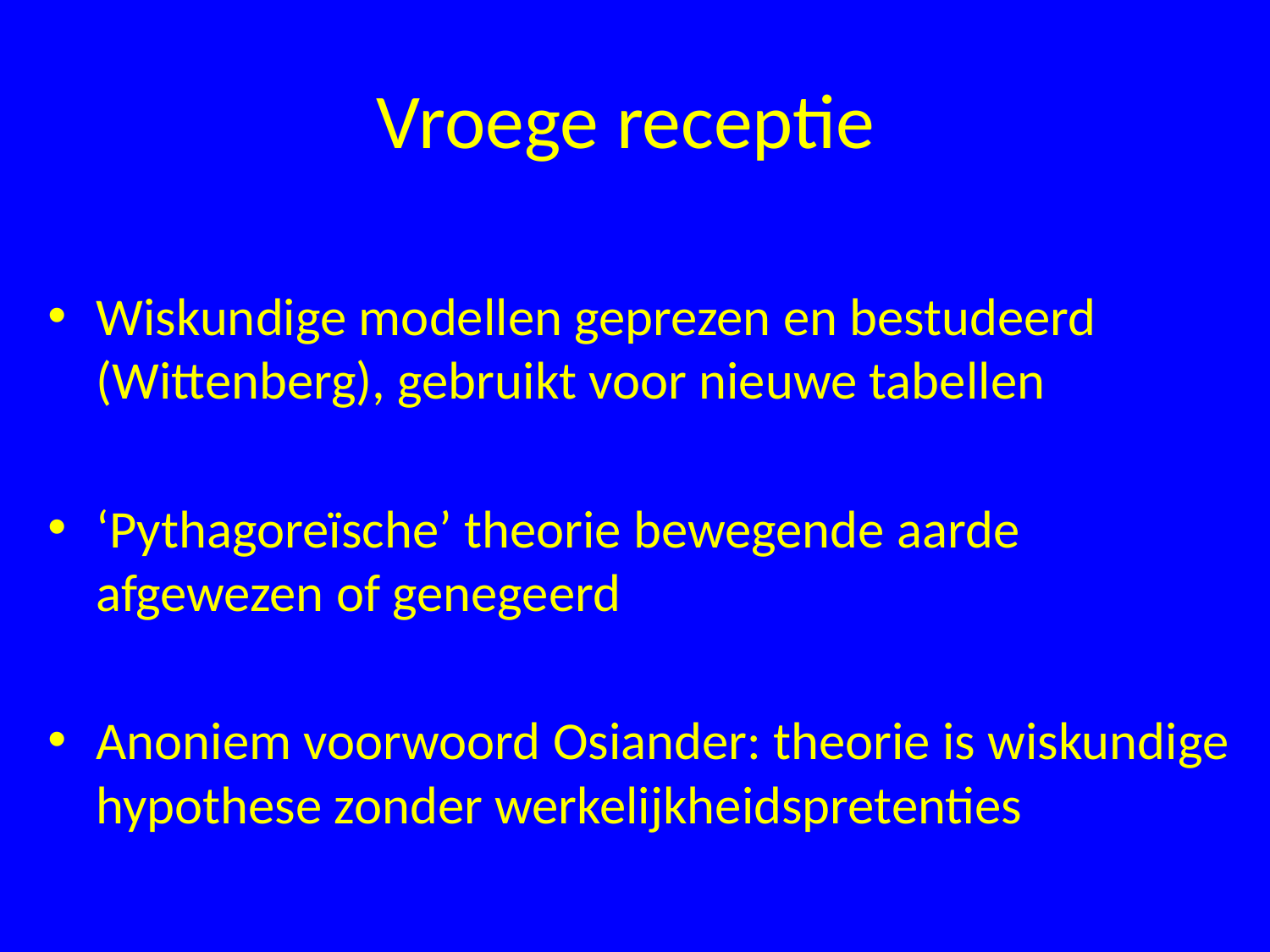

# Vroege receptie
Wiskundige modellen geprezen en bestudeerd (Wittenberg), gebruikt voor nieuwe tabellen

‘Pythagoreïsche’ theorie bewegende aarde afgewezen of genegeerd

Anoniem voorwoord Osiander: theorie is wiskundige hypothese zonder werkelijkheidspretenties